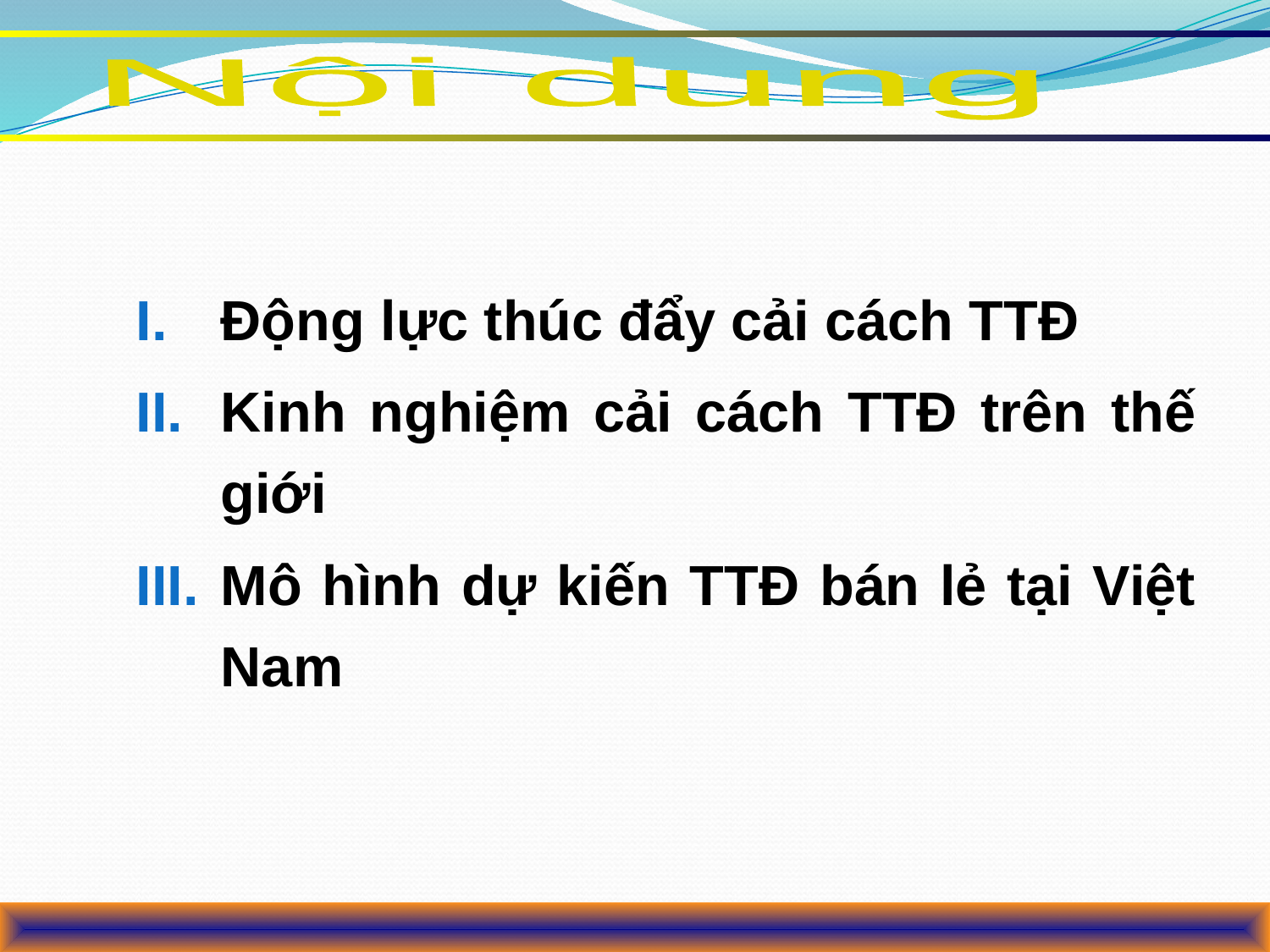

Nội dung
Động lực thúc đẩy cải cách TTĐ
Kinh nghiệm cải cách TTĐ trên thế giới
Mô hình dự kiến TTĐ bán lẻ tại Việt Nam